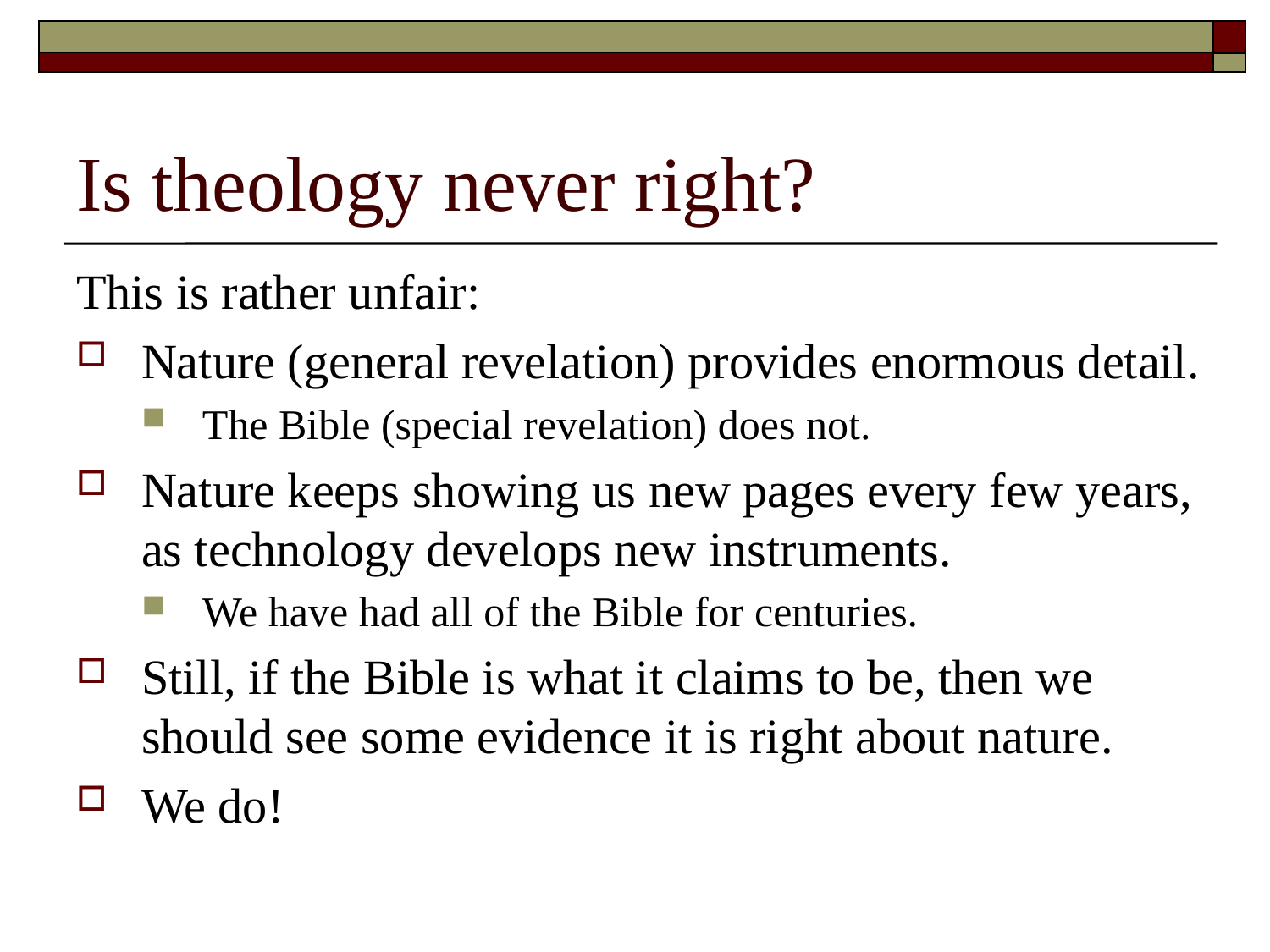

# Is theology never right?
This is rather unfair:
Nature (general revelation) provides enormous detail.
The Bible (special revelation) does not.
Nature keeps showing us new pages every few years, as technology develops new instruments.
We have had all of the Bible for centuries.
Still, if the Bible is what it claims to be, then we should see some evidence it is right about nature.
We do!